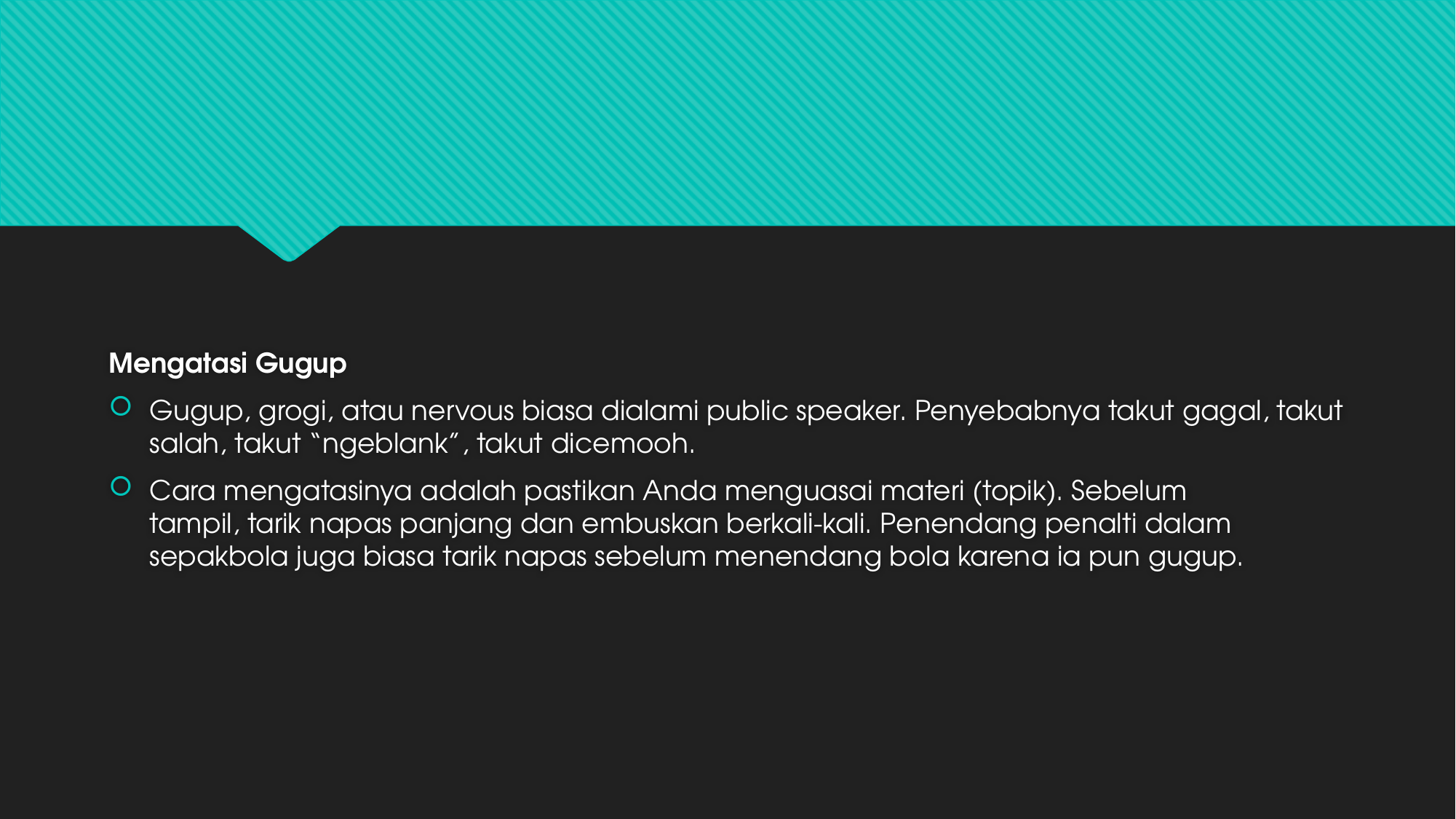

#
Mengatasi Gugup
Gugup, grogi, atau nervous biasa dialami public speaker. Penyebabnya takut gagal, takut salah, takut “ngeblank”, takut dicemooh.
Cara mengatasinya adalah pastikan Anda menguasai materi (topik). Sebelum tampil, tarik napas panjang dan embuskan berkali-kali. Penendang penalti dalam sepakbola juga biasa tarik napas sebelum menendang bola karena ia pun gugup.